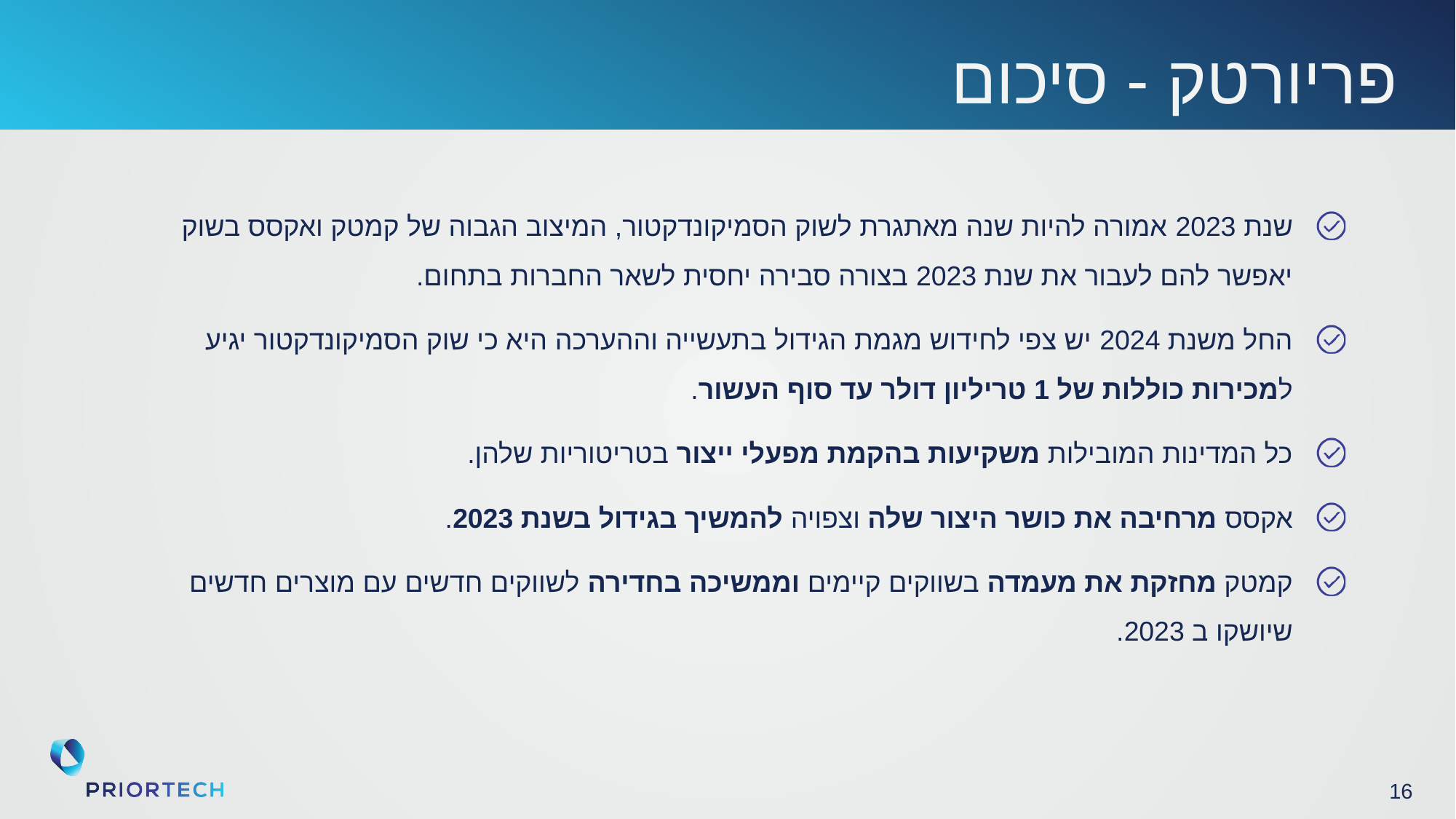

# פריורטק - סיכום

שנת 2023 אמורה להיות שנה מאתגרת לשוק הסמיקונדקטור, המיצוב הגבוה של קמטק ואקסס בשוק יאפשר להם לעבור את שנת 2023 בצורה סבירה יחסית לשאר החברות בתחום.
החל משנת 2024 יש צפי לחידוש מגמת הגידול בתעשייה וההערכה היא כי שוק הסמיקונדקטור יגיע למכירות כוללות של 1 טריליון דולר עד סוף העשור.
כל המדינות המובילות משקיעות בהקמת מפעלי ייצור בטריטוריות שלהן.
אקסס מרחיבה את כושר היצור שלה וצפויה להמשיך בגידול בשנת 2023.
קמטק מחזקת את מעמדה בשווקים קיימים וממשיכה בחדירה לשווקים חדשים עם מוצרים חדשים שיושקו ב 2023.